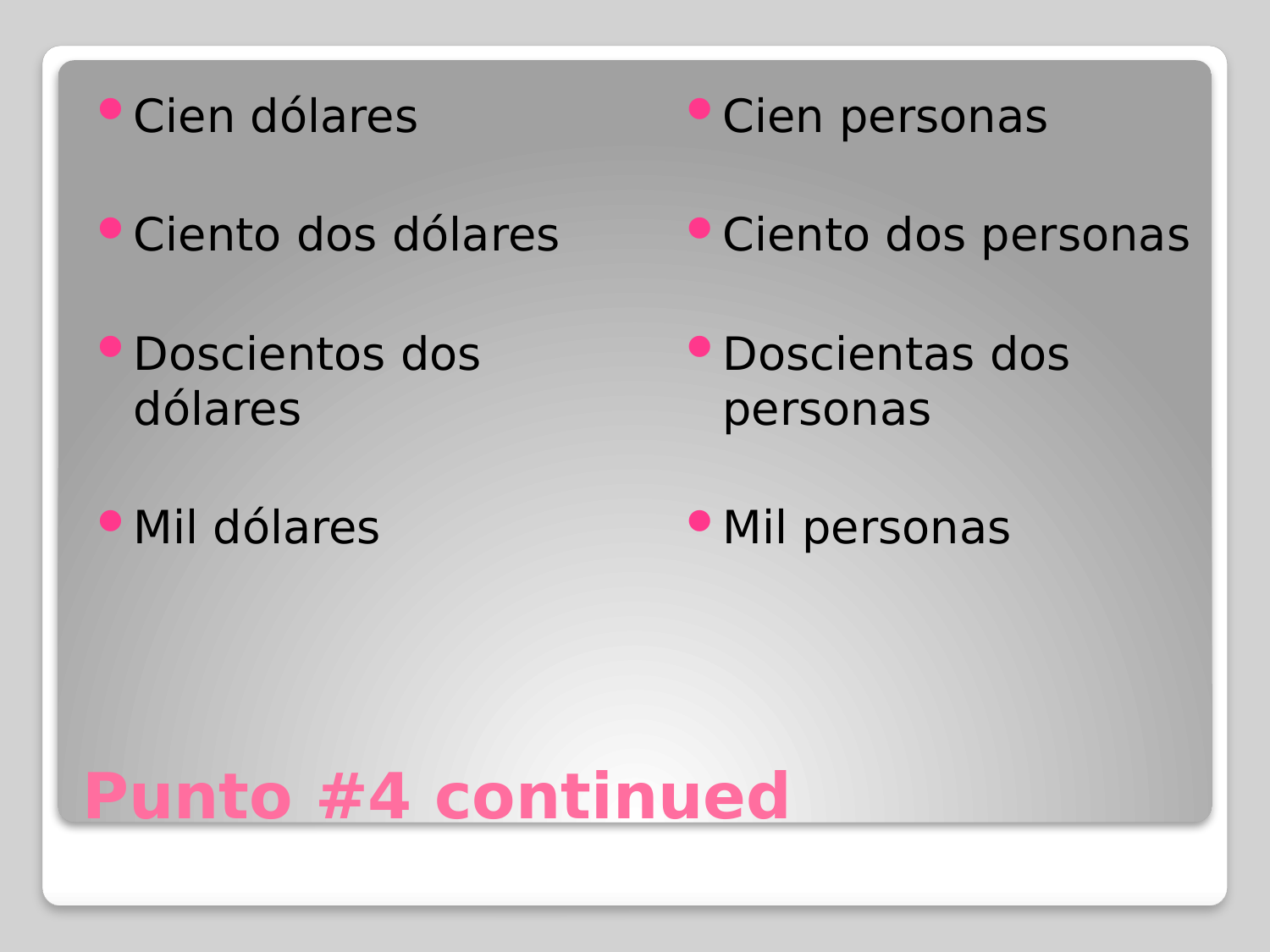

Cien dólares

Ciento dos dólares

Doscientos dos dólares

Mil dólares

Cien personas

Ciento dos personas

Doscientas dos personas

Mil personas
# Punto #4 continued